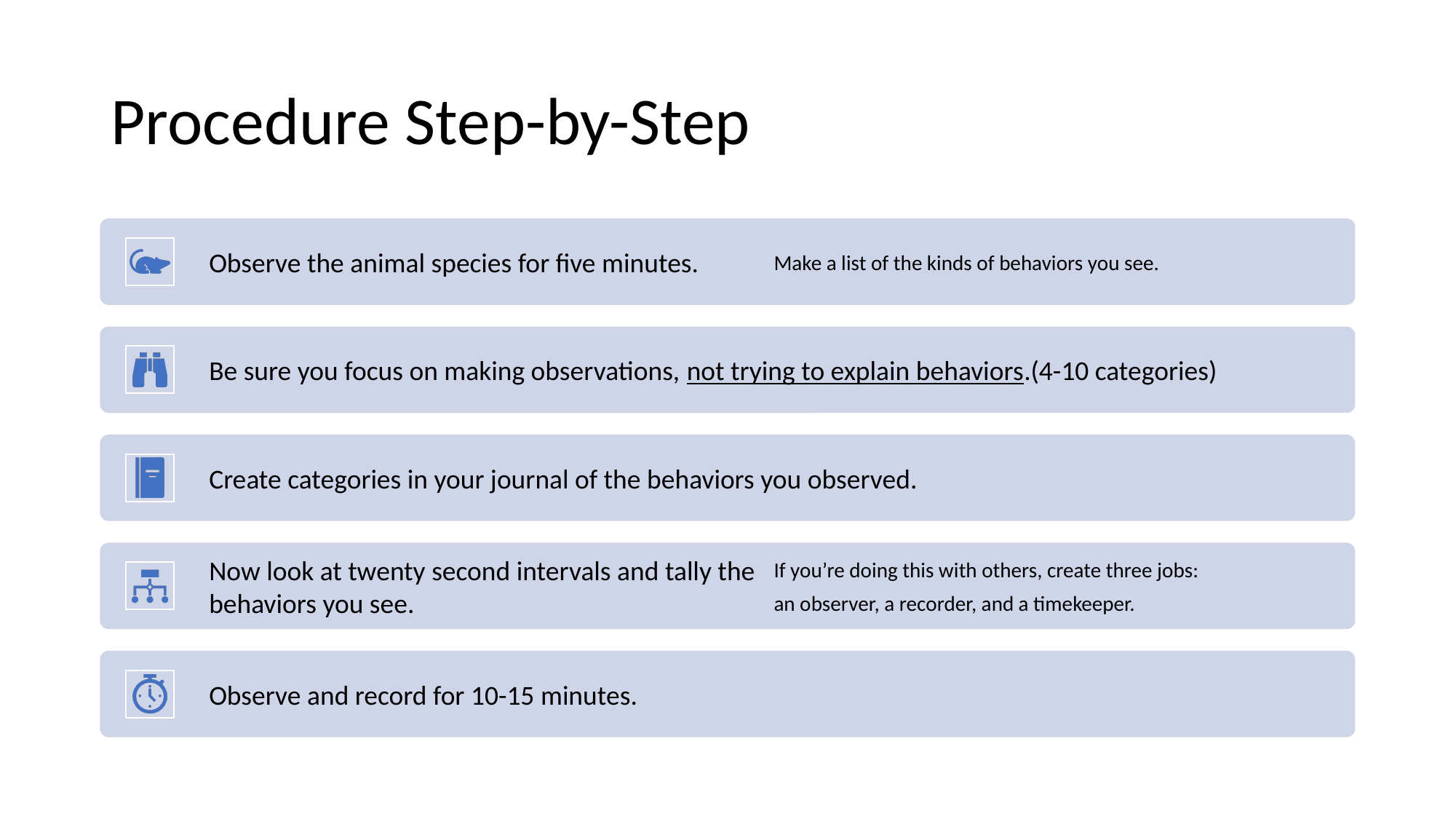

# Procedure Step-by-Step
Observe the animal species for five minutes.
Make a list of the kinds of behaviors you see.
Be sure you focus on making observations, not trying to explain behaviors.(4-10 categories)
Create categories in your journal of the behaviors you observed.
Now look at twenty second intervals and tally the behaviors you see.
If you’re doing this with others, create three jobs:
an observer, a recorder, and a timekeeper.
Observe and record for 10-15 minutes.